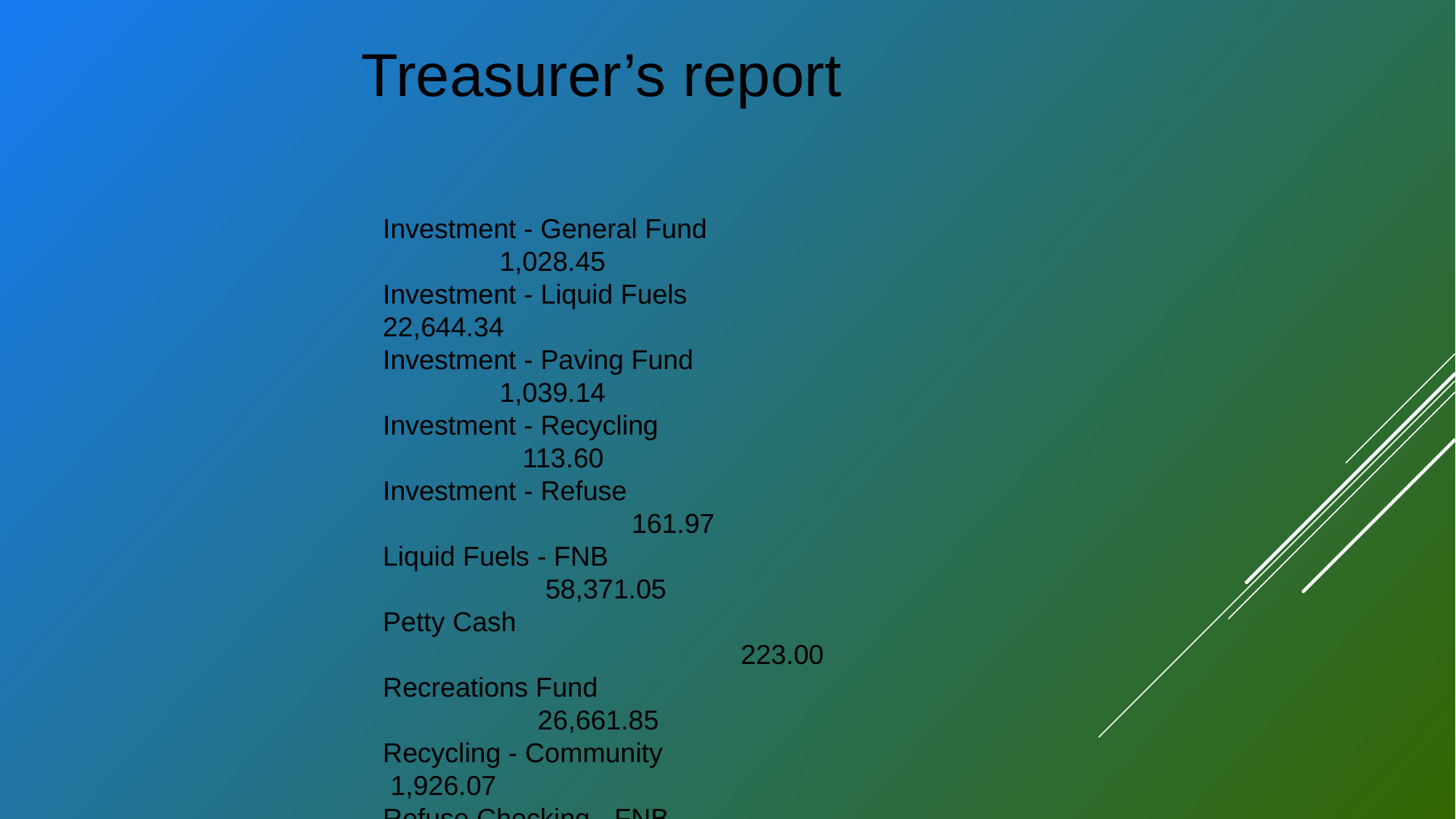

Treasurer’s report

Investment - General Fund 				 1,028.45
Investment - Liquid Fuels 				      22,644.34
Investment - Paving Fund 					 1,039.14
Investment - Recycling 					    113.60
Investment - Refuse 						    161.97
Liquid Fuels - FNB 					       58,371.05
Petty Cash 								    223.00
Recreations Fund 					      26,661.85
Recycling - Community 				        1,926.07
Refuse Checking - FNB 				     178016.29

Total Checking/Savings 				     667,607.75